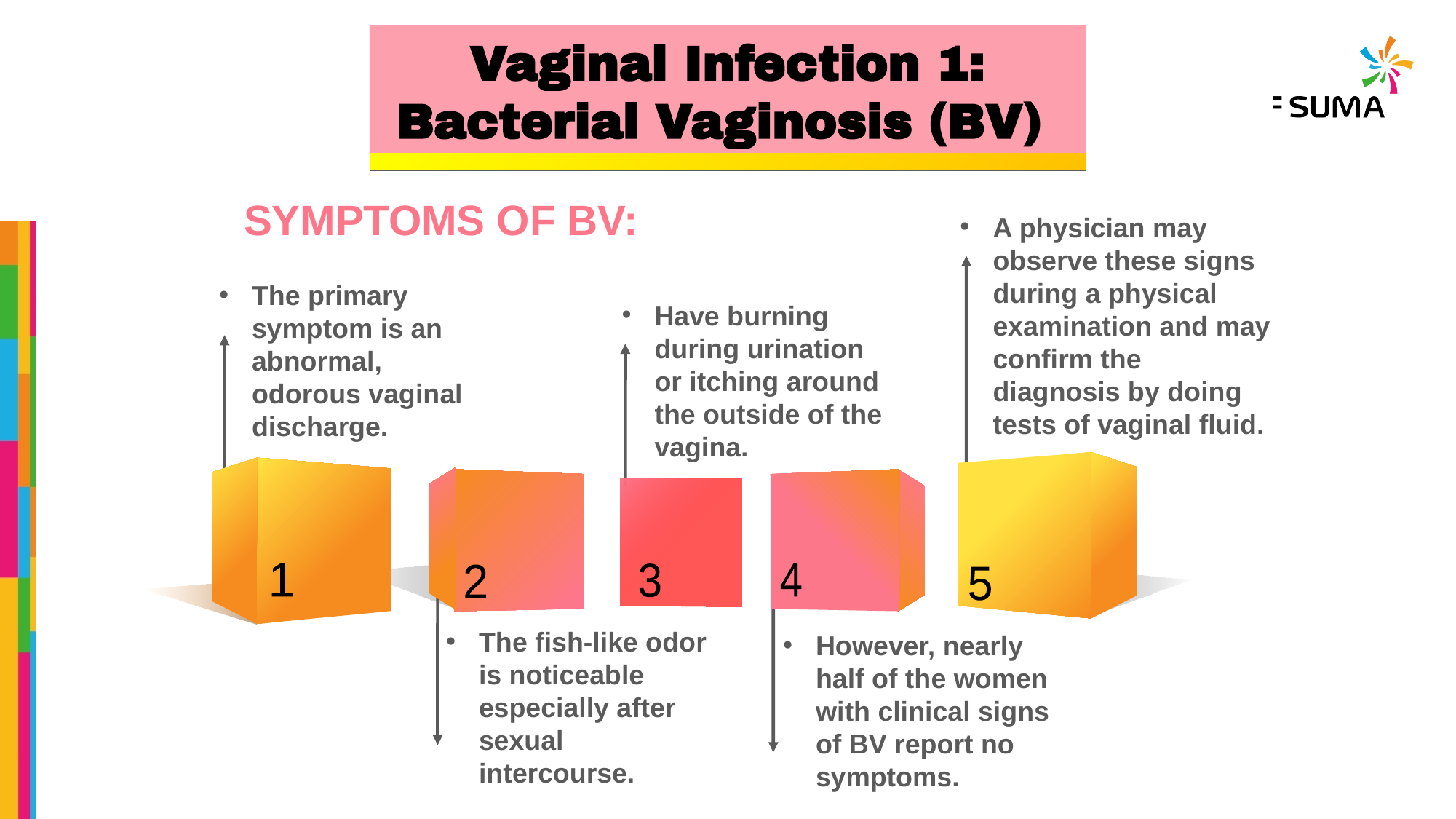

Vaginal Infection 1: Bacterial Vaginosis (BV)

SYMPTOMS OF BV:
A physician may observe these signs during a physical examination and may confirm the diagnosis by doing tests of vaginal fluid.

The primary symptom is an abnormal, odorous vaginal discharge.
Have burning during urination or itching around the outside of the vagina.

1
4
3

2
5

1

The fish-like odor is noticeable especially after sexual intercourse.
However, nearly half of the women with clinical signs of BV report no symptoms.